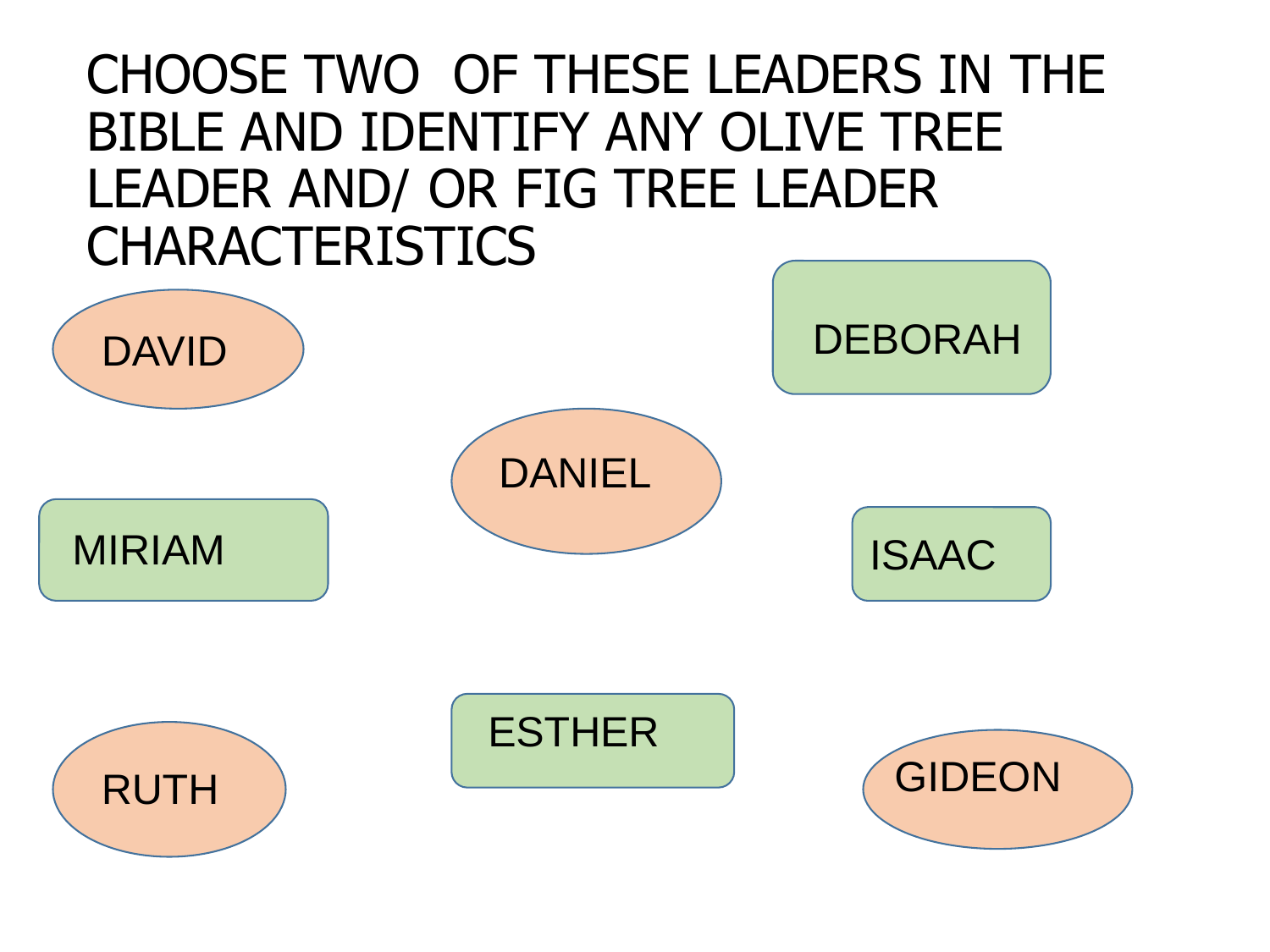

# CHOOSE TWO  OF THESE LEADERS IN THE BIBLE AND IDENTIFY ANY OLIVE TREE LEADER AND/ OR FIG TREE LEADER CHARACTERISTICS

DEBORAH
DAVID

DANIEL

MIRIAM
ISAAC

ESTHER

GIDEON
RUTH